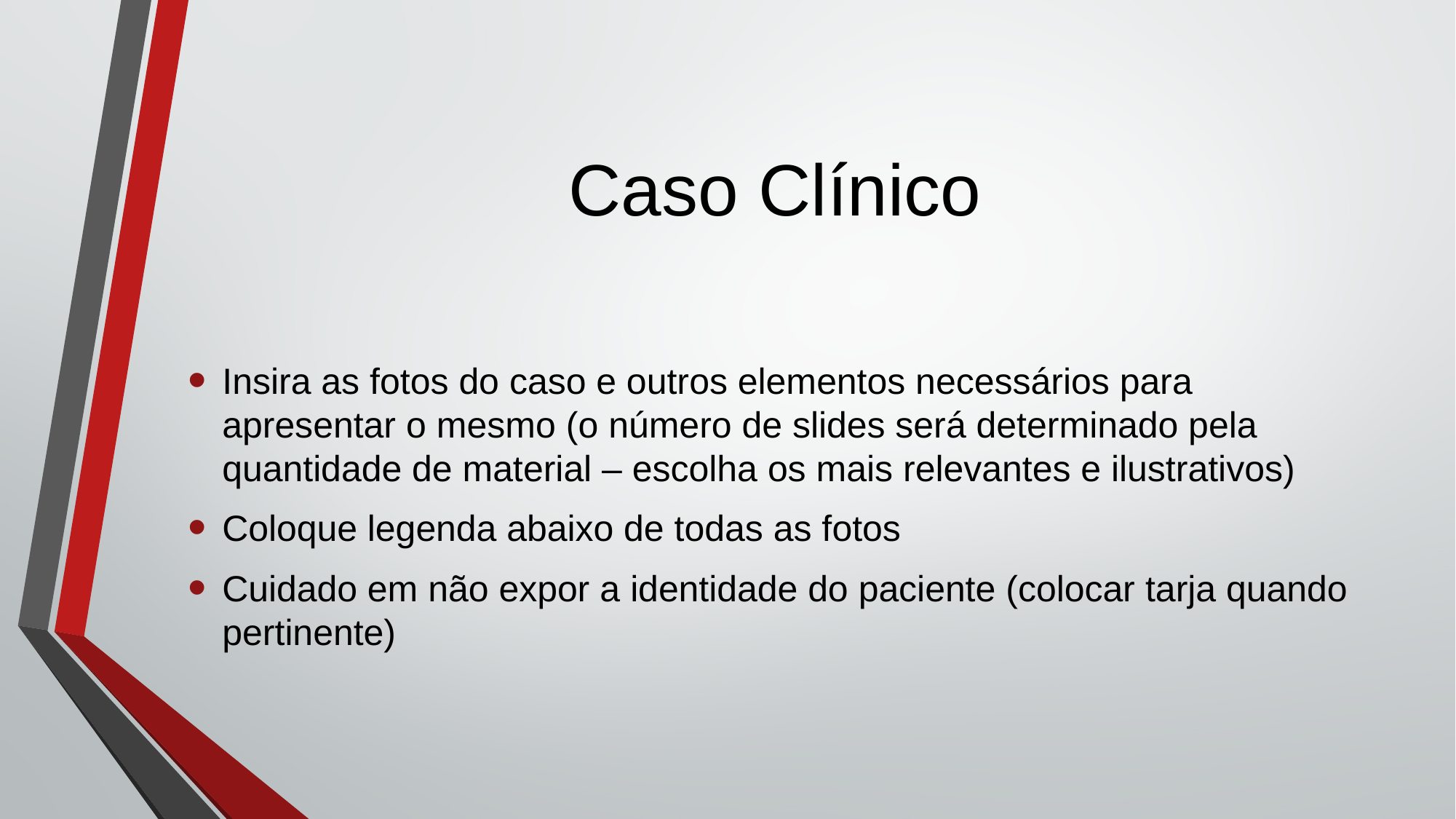

# Caso Clínico
Insira as fotos do caso e outros elementos necessários para apresentar o mesmo (o número de slides será determinado pela quantidade de material – escolha os mais relevantes e ilustrativos)
Coloque legenda abaixo de todas as fotos
Cuidado em não expor a identidade do paciente (colocar tarja quando pertinente)